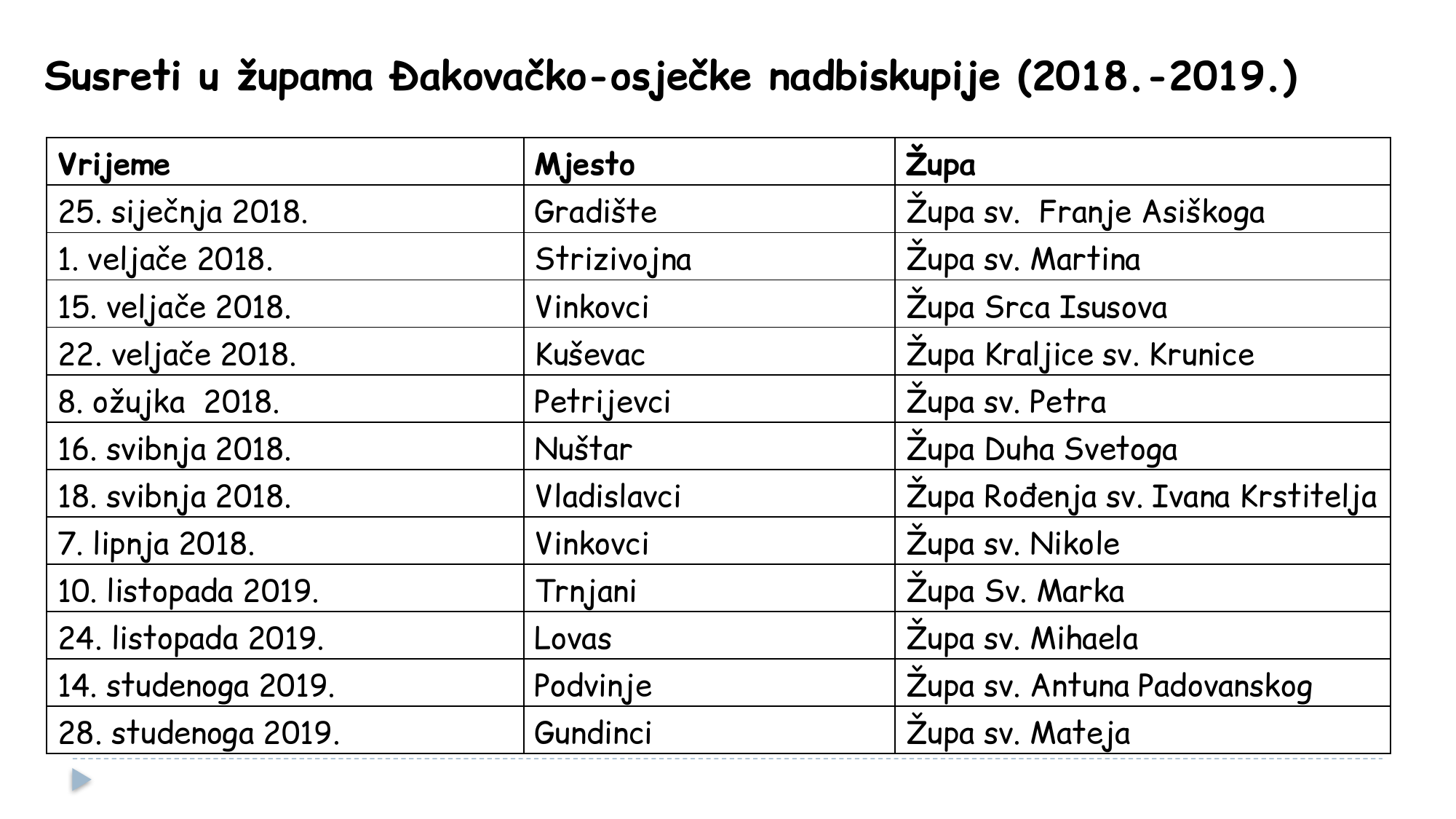

Susreti u župama Đakovačko-osječke nadbiskupije (2018.-2019.)

| Vrijeme | Mjesto | Župa |
| --- | --- | --- |
| 25. siječnja 2018. | Gradište | Župa sv. Franje Asiškoga |
| 1. veljače 2018. | Strizivojna | Župa sv. Martina |
| 15. veljače 2018. | Vinkovci | Župa Srca Isusova |
| 22. veljače 2018. | Kuševac | Župa Kraljice sv. Krunice |
| 8. ožujka 2018. | Petrijevci | Župa sv. Petra |
| 16. svibnja 2018. | Nuštar | Župa Duha Svetoga |
| 18. svibnja 2018. | Vladislavci | Župa Rođenja sv. Ivana Krstitelja |
| 7. lipnja 2018. | Vinkovci | Župa sv. Nikole |
| 10. listopada 2019. | Trnjani | Župa Sv. Marka |
| 24. listopada 2019. | Lovas | Župa sv. Mihaela |
| 14. studenoga 2019. | Podvinje | Župa sv. Antuna Padovanskog |
| 28. studenoga 2019. | Gundinci | Župa sv. Mateja |